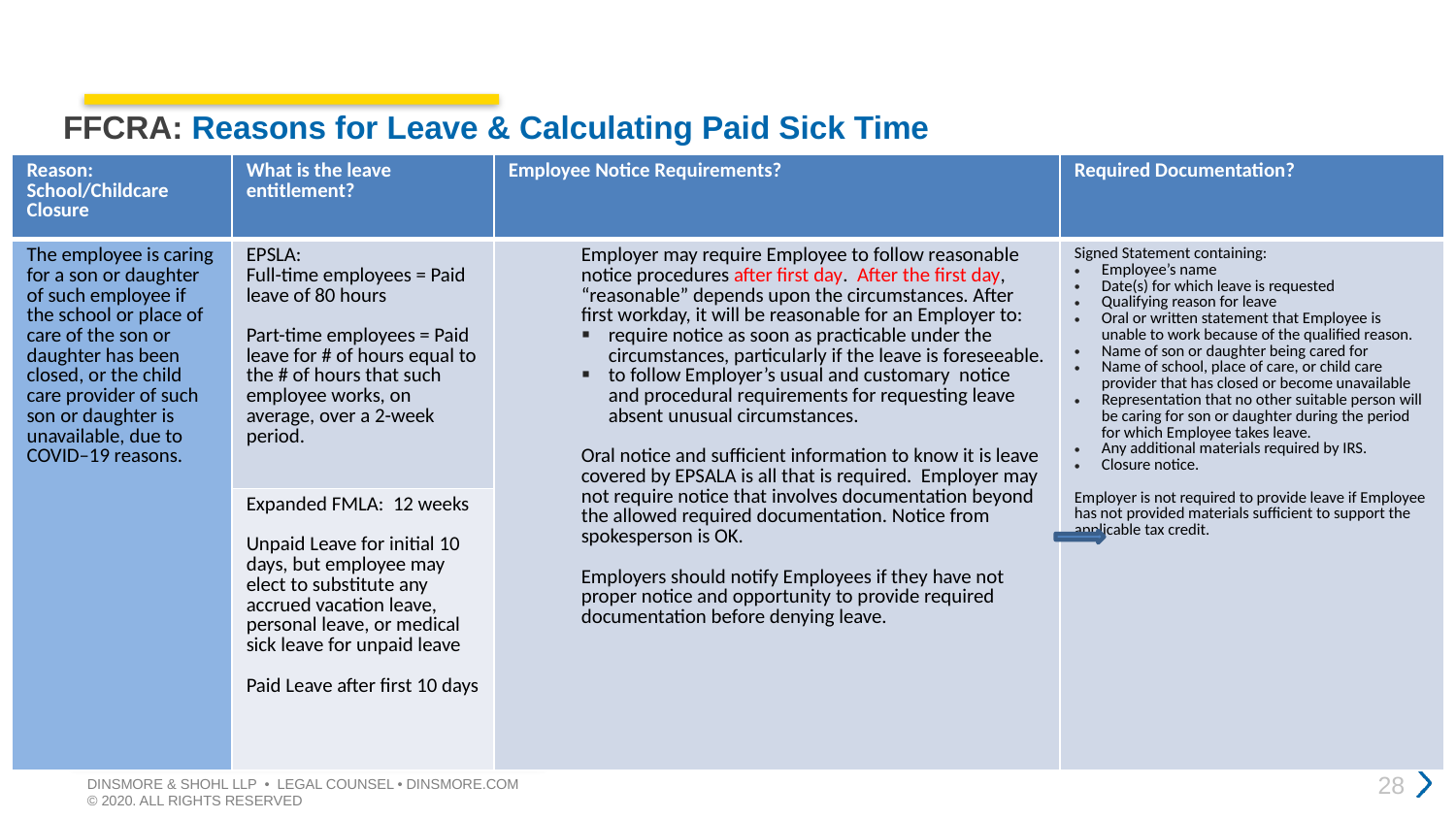

# FFCRA: Reasons for Leave & Calculating Paid Sick Time
| Reason: School/Childcare Closure | What is the leave entitlement? | Employee Notice Requirements? | Required Documentation? |
| --- | --- | --- | --- |
| The employee is caring for a son or daughter of such employee if the school or place of care of the son or daughter has been closed, or the child care provider of such son or daughter is unavailable, due to COVID–19 reasons. | EPSLA: Full-time employees = Paid leave of 80 hours Part-time employees = Paid leave for # of hours equal to the # of hours that such employee works, on average, over a 2-week period. | Employer may require Employee to follow reasonable notice procedures after first day. After the first day, “reasonable” depends upon the circumstances. After first workday, it will be reasonable for an Employer to: require notice as soon as practicable under the circumstances, particularly if the leave is foreseeable. to follow Employer’s usual and customary notice and procedural requirements for requesting leave absent unusual circumstances. Oral notice and sufficient information to know it is leave covered by EPSALA is all that is required. Employer may not require notice that involves documentation beyond the allowed required documentation. Notice from spokesperson is OK. Employers should notify Employees if they have not proper notice and opportunity to provide required documentation before denying leave. | Signed Statement containing: Employee’s name Date(s) for which leave is requested Qualifying reason for leave Oral or written statement that Employee is unable to work because of the qualified reason. Name of son or daughter being cared for Name of school, place of care, or child care provider that has closed or become unavailable Representation that no other suitable person will be caring for son or daughter during the period for which Employee takes leave. Any additional materials required by IRS. Closure notice. Employer is not required to provide leave if Employee has not provided materials sufficient to support the applicable tax credit. |
|  | Expanded FMLA: 12 weeks Unpaid Leave for initial 10 days, but employee may elect to substitute any accrued vacation leave, personal leave, or medical sick leave for unpaid leave Paid Leave after first 10 days |  |  |

DINSMORE & SHOHL LLP  •  LEGAL COUNSEL • DINSMORE.COM
© 2020. ALL RIGHTS RESERVED
28